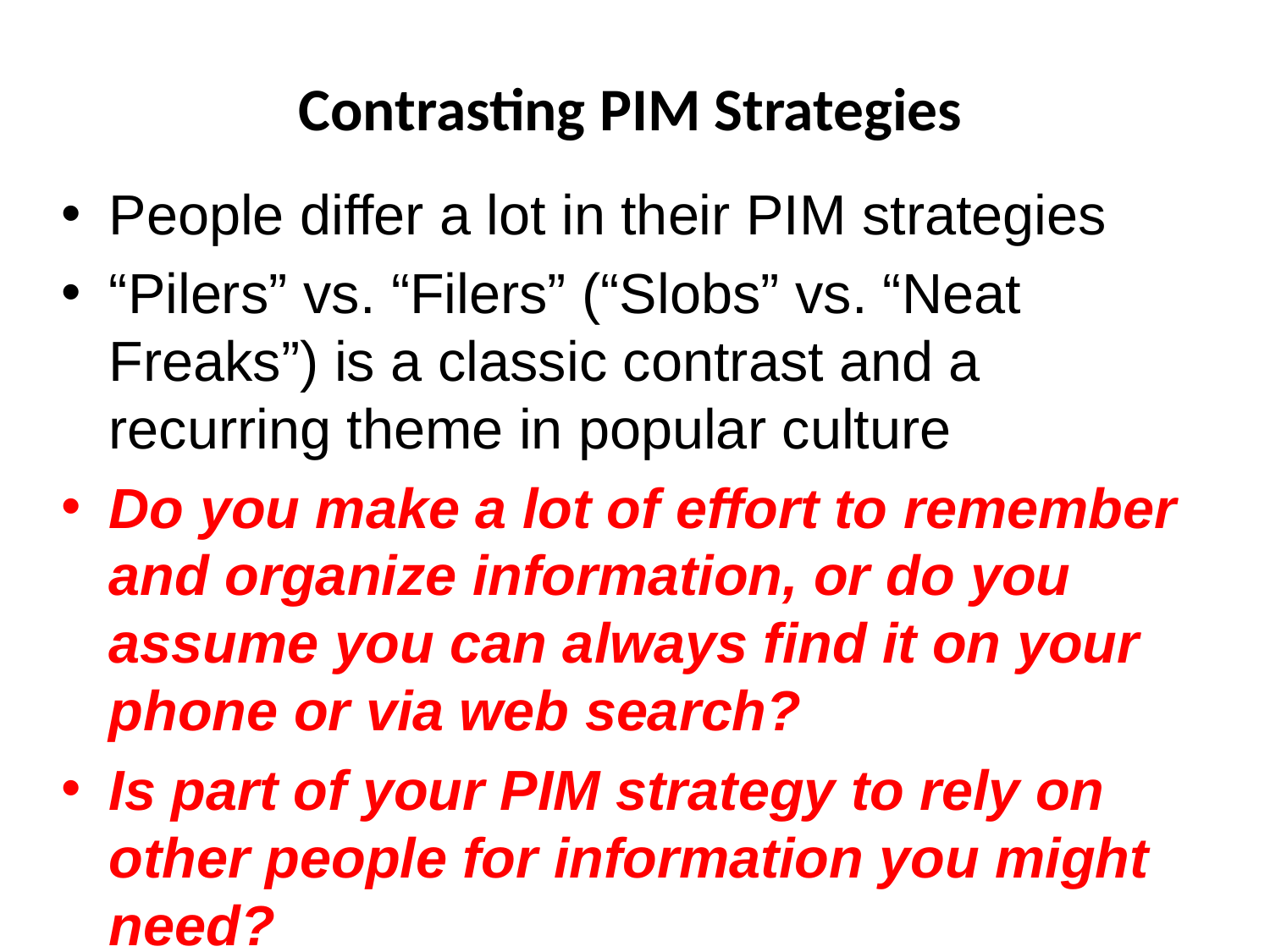

# Contrasting PIM Strategies

People differ a lot in their PIM strategies
“Pilers” vs. “Filers” (“Slobs” vs. “Neat Freaks”) is a classic contrast and a recurring theme in popular culture
Do you make a lot of effort to remember and organize information, or do you assume you can always find it on your phone or via web search?
Is part of your PIM strategy to rely on other people for information you might need?